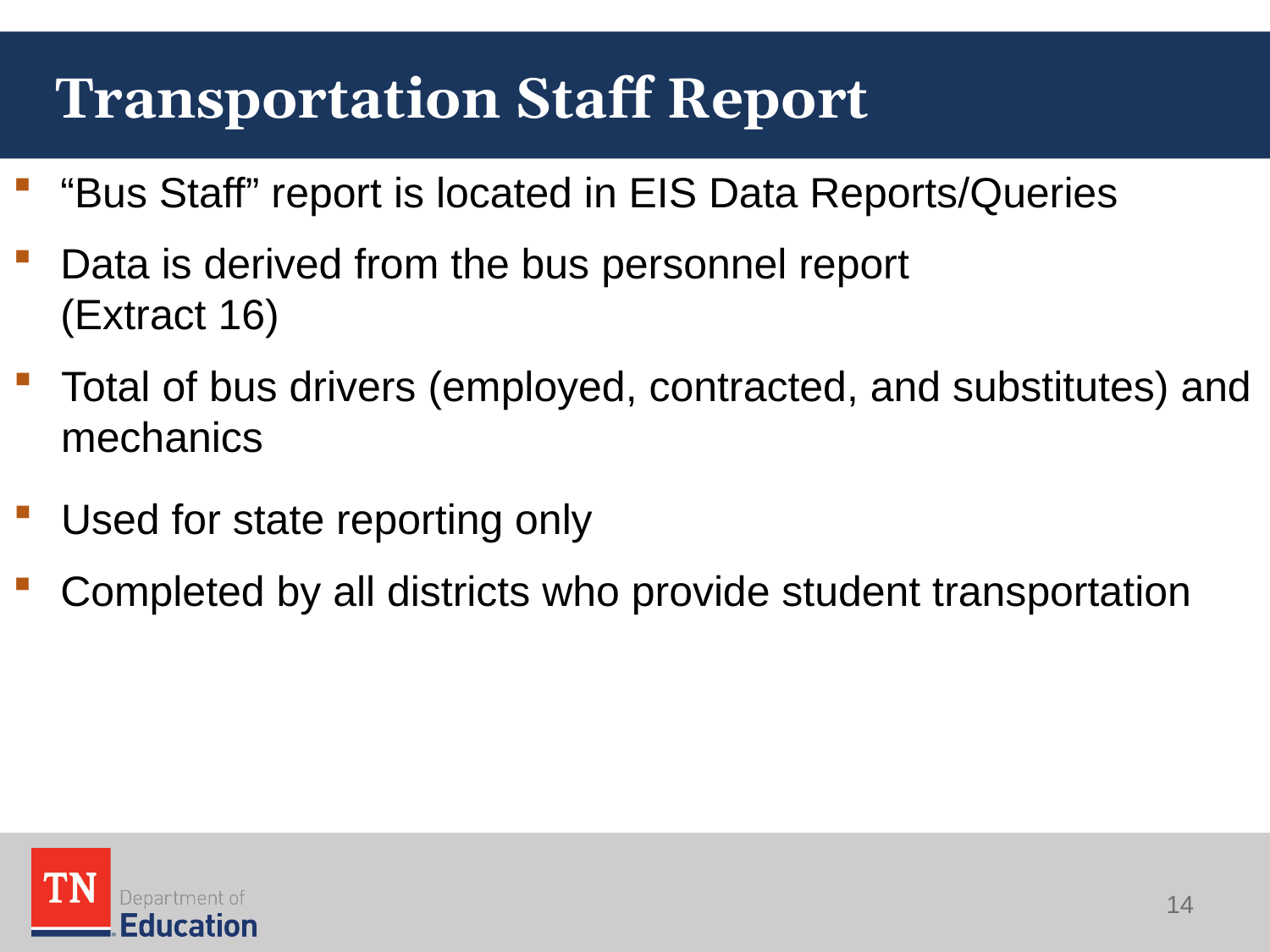

# Transportation Staff Report
“Bus Staff” report is located in EIS Data Reports/Queries
Data is derived from the bus personnel report
(Extract 16)
Total of bus drivers (employed, contracted, and substitutes) and mechanics
Used for state reporting only
Completed by all districts who provide student transportation

14